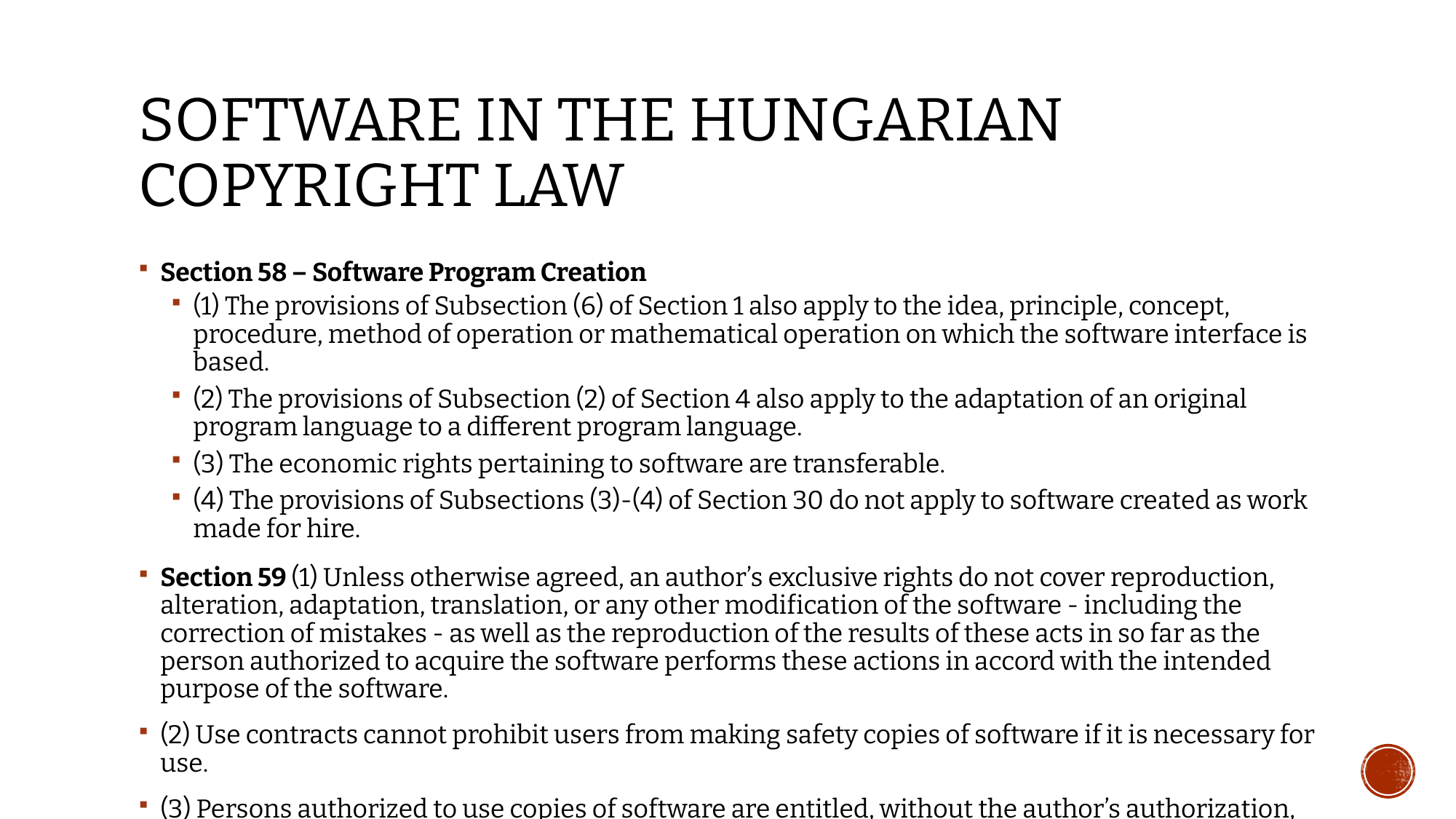

# Software in the Hungarian copyright law
Section 58 – Software Program Creation
(1) The provisions of Subsection (6) of Section 1 also apply to the idea, principle, concept, procedure, method of operation or mathematical operation on which the software interface is based.
(2) The provisions of Subsection (2) of Section 4 also apply to the adaptation of an original program language to a different program language.
(3) The economic rights pertaining to software are transferable.
(4) The provisions of Subsections (3)-(4) of Section 30 do not apply to software created as work made for hire.
Section 59 (1) Unless otherwise agreed, an author’s exclusive rights do not cover reproduction, alteration, adaptation, translation, or any other modification of the software - including the correction of mistakes - as well as the reproduction of the results of these acts in so far as the person authorized to acquire the software performs these actions in accord with the intended purpose of the software.
(2) Use contracts cannot prohibit users from making safety copies of software if it is necessary for use.
(3) Persons authorized to use copies of software are entitled, without the author’s authorization, to observe and study the operation of the software and make a trial use thereof in the processes of its input, display on the monitor, running, transmission or storage in order to get to know the idea or principle serving as a basis for any of the software components.